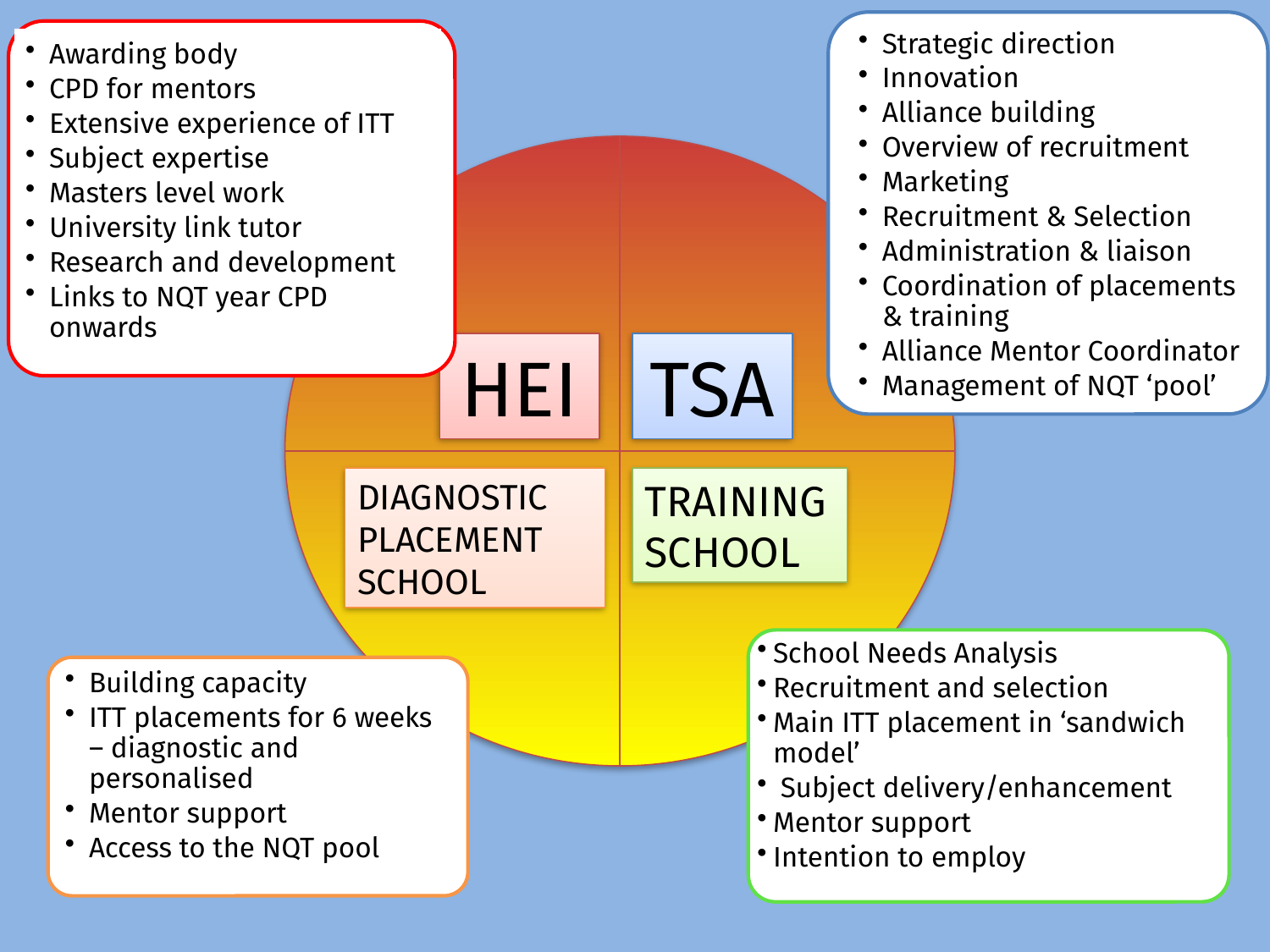

Strategic direction
Innovation
Alliance building
Overview of recruitment
Marketing
Recruitment & Selection
Administration & liaison
Coordination of placements & training
Alliance Mentor Coordinator
Management of NQT ‘pool’

Awarding body
CPD for mentors
Extensive experience of ITT
Subject expertise
Masters level work
University link tutor
Research and development
Links to NQT year CPD onwards

TSA
HEI
DIAGNOSTIC PLACEMENT SCHOOL
TRAINING SCHOOL

School Needs Analysis
Recruitment and selection
Main ITT placement in ‘sandwich model’
 Subject delivery/enhancement
Mentor support
Intention to employ

Building capacity
ITT placements for 6 weeks – diagnostic and personalised
Mentor support
Access to the NQT pool